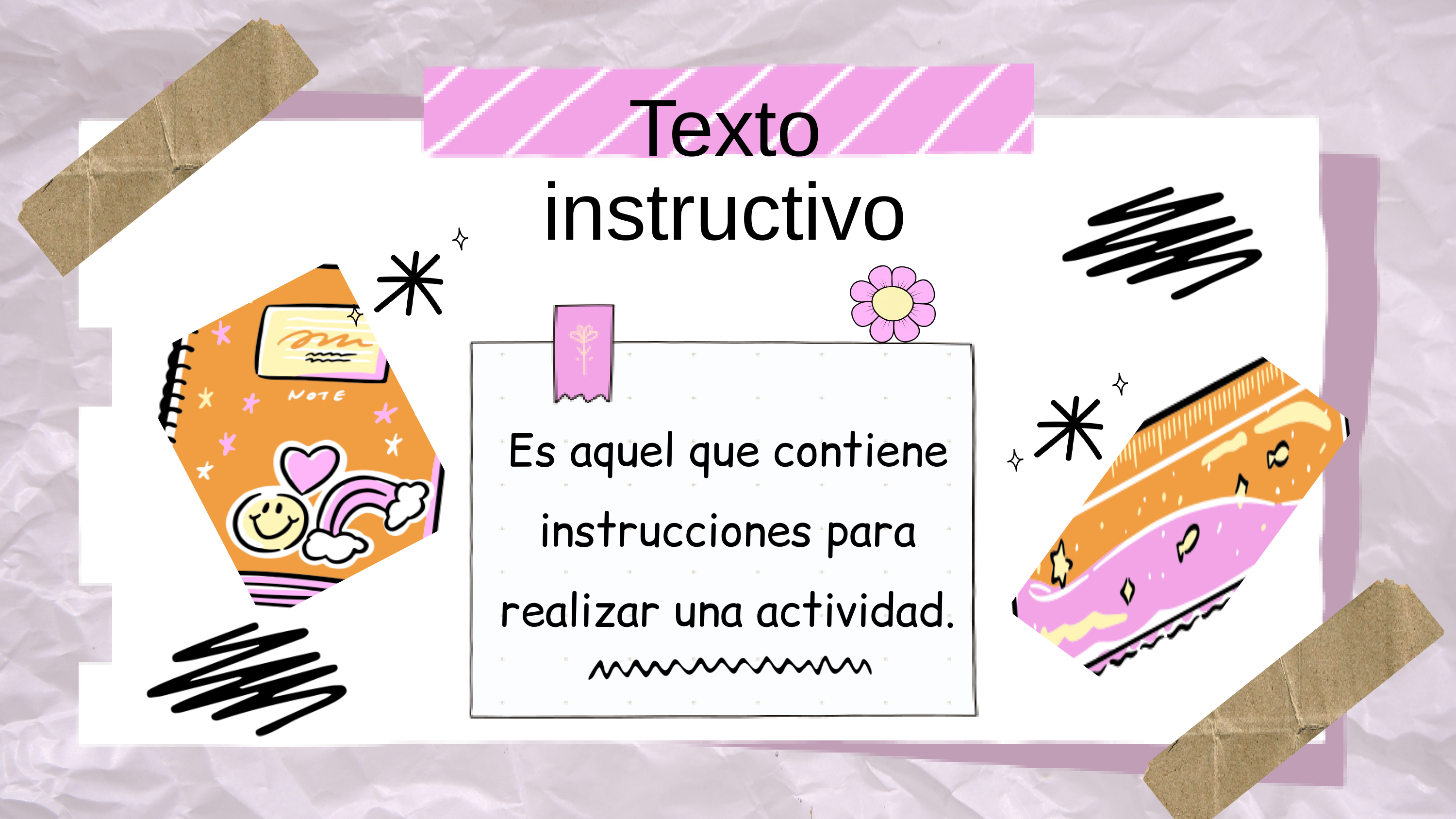

Texto instructivo

Es aquel que contiene instrucciones para realizar una actividad.